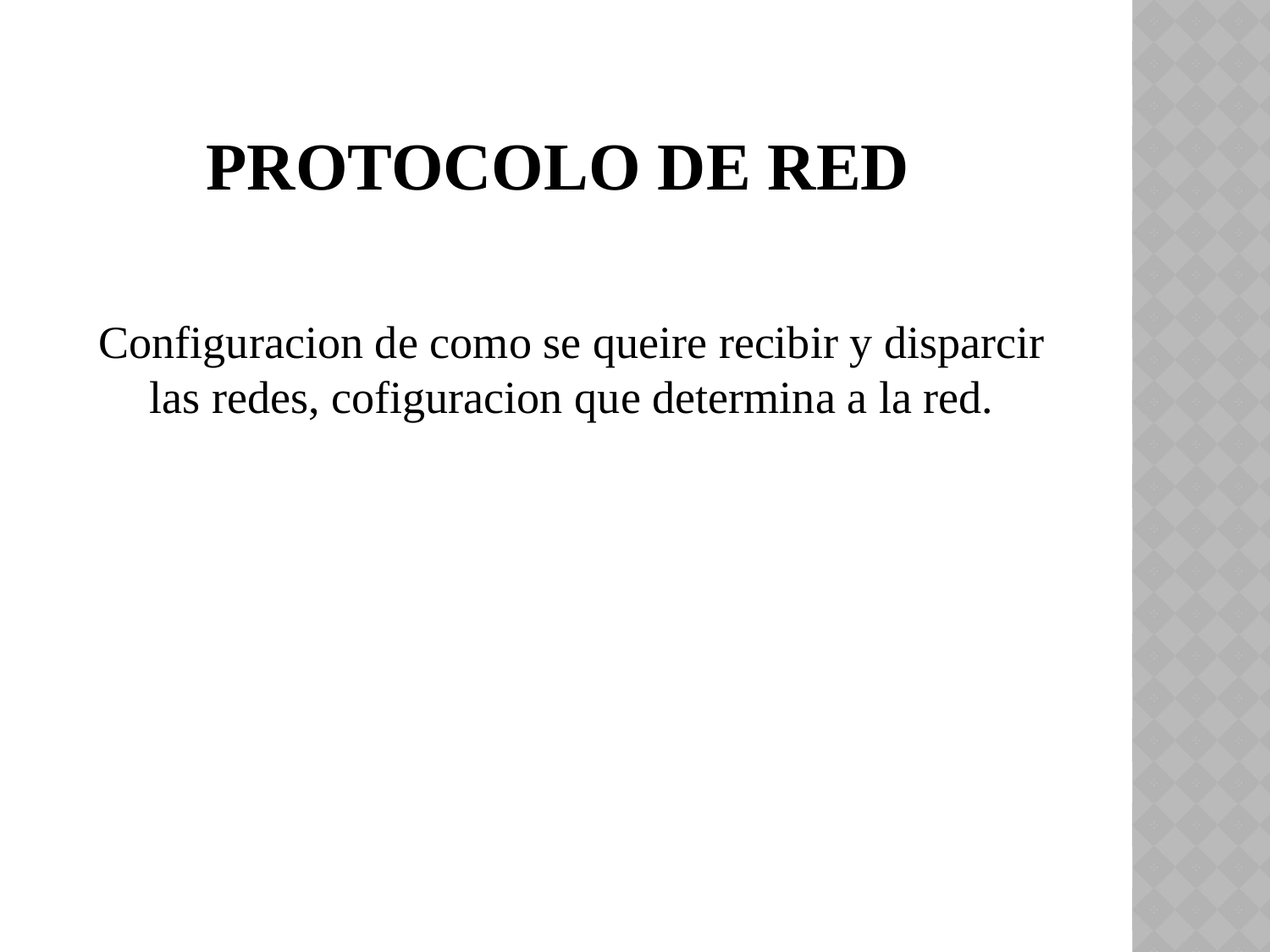

# Protocolo De Red
Configuracion de como se queire recibir y disparcir las redes, cofiguracion que determina a la red.